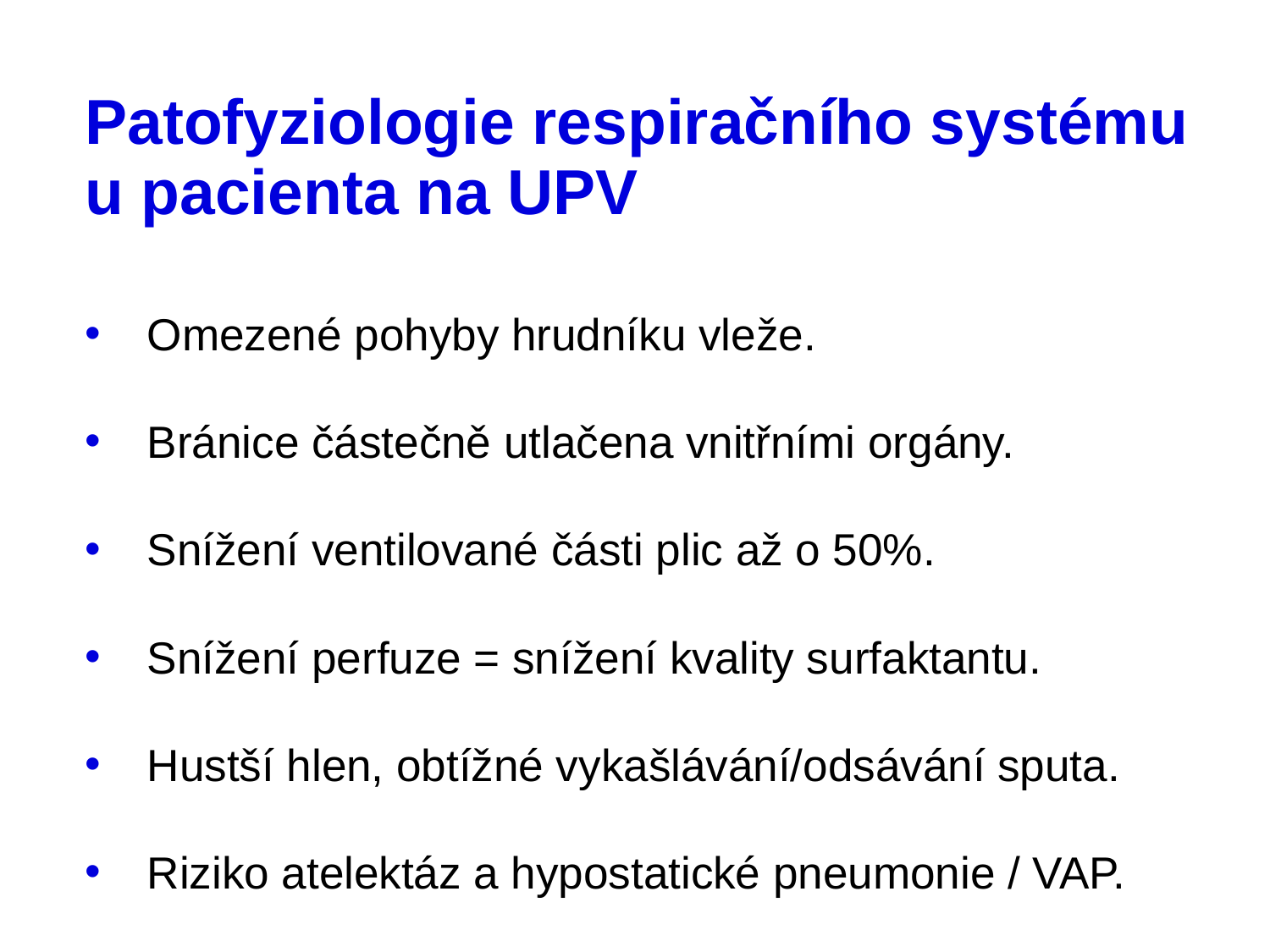

# Patofyziologie respiračního systému u pacienta na UPV
Omezené pohyby hrudníku vleže.

Bránice částečně utlačena vnitřními orgány.

Snížení ventilované části plic až o 50%.

Snížení perfuze = snížení kvality surfaktantu.

Hustší hlen, obtížné vykašlávání/odsávání sputa.

Riziko atelektáz a hypostatické pneumonie / VAP.